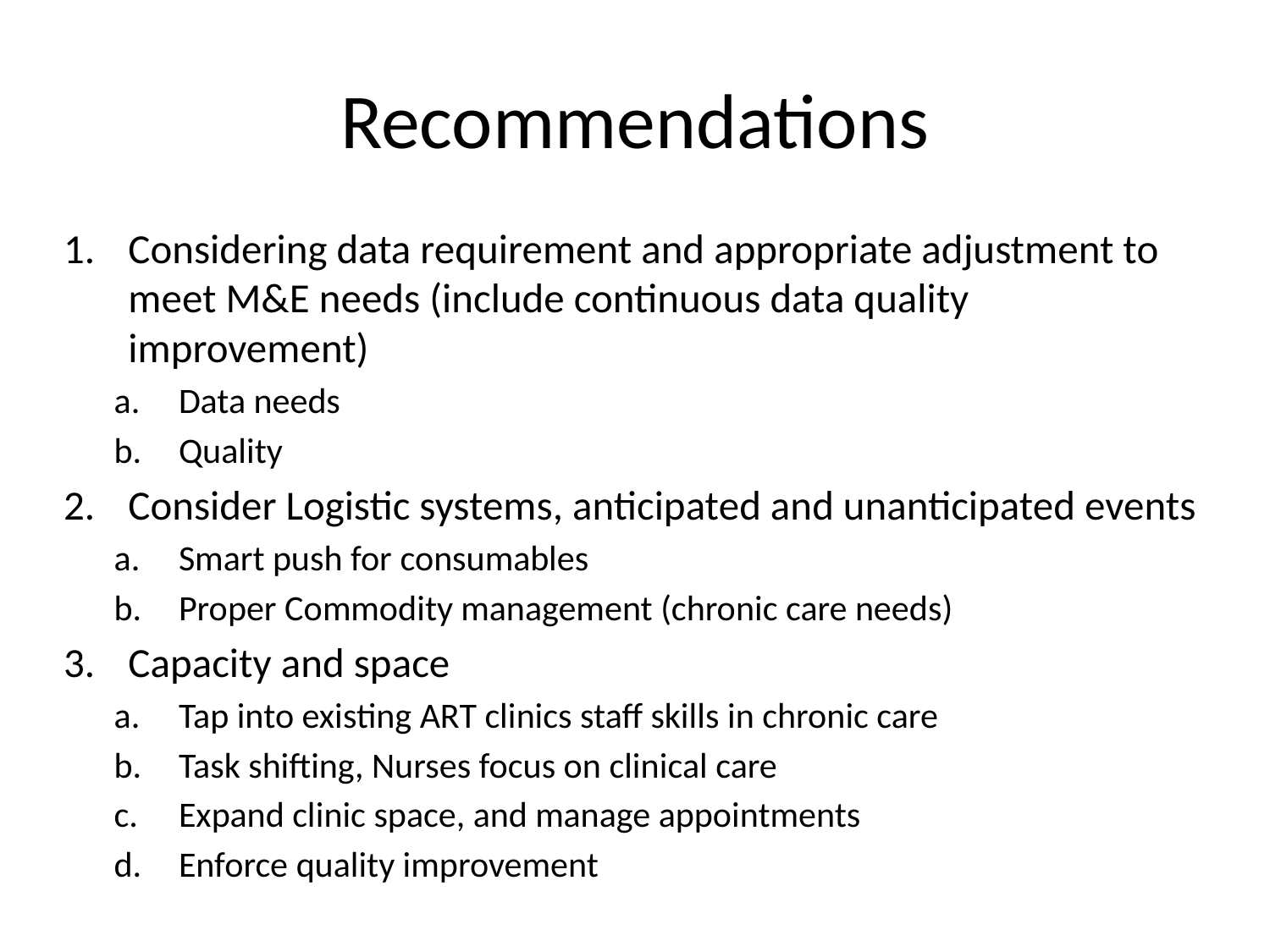

# Recommendations
Considering data requirement and appropriate adjustment to meet M&E needs (include continuous data quality improvement)
Data needs
Quality
Consider Logistic systems, anticipated and unanticipated events
Smart push for consumables
Proper Commodity management (chronic care needs)
Capacity and space
Tap into existing ART clinics staff skills in chronic care
Task shifting, Nurses focus on clinical care
Expand clinic space, and manage appointments
Enforce quality improvement